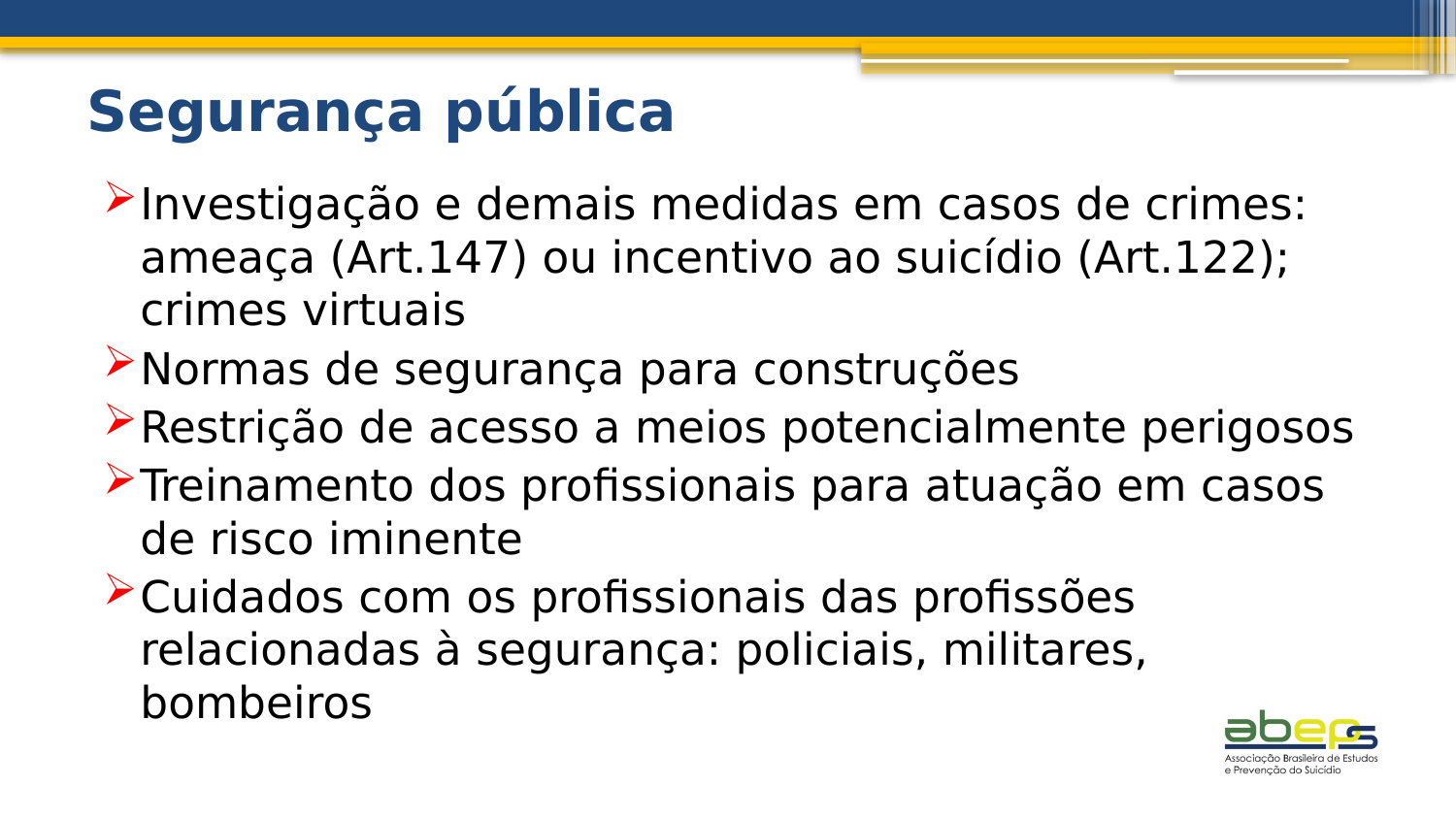

# Segurança pública
Investigação e demais medidas em casos de crimes: ameaça (Art.147) ou incentivo ao suicídio (Art.122); crimes virtuais
Normas de segurança para construções
Restrição de acesso a meios potencialmente perigosos
Treinamento dos profissionais para atuação em casos de risco iminente
Cuidados com os profissionais das profissões relacionadas à segurança: policiais, militares, bombeiros